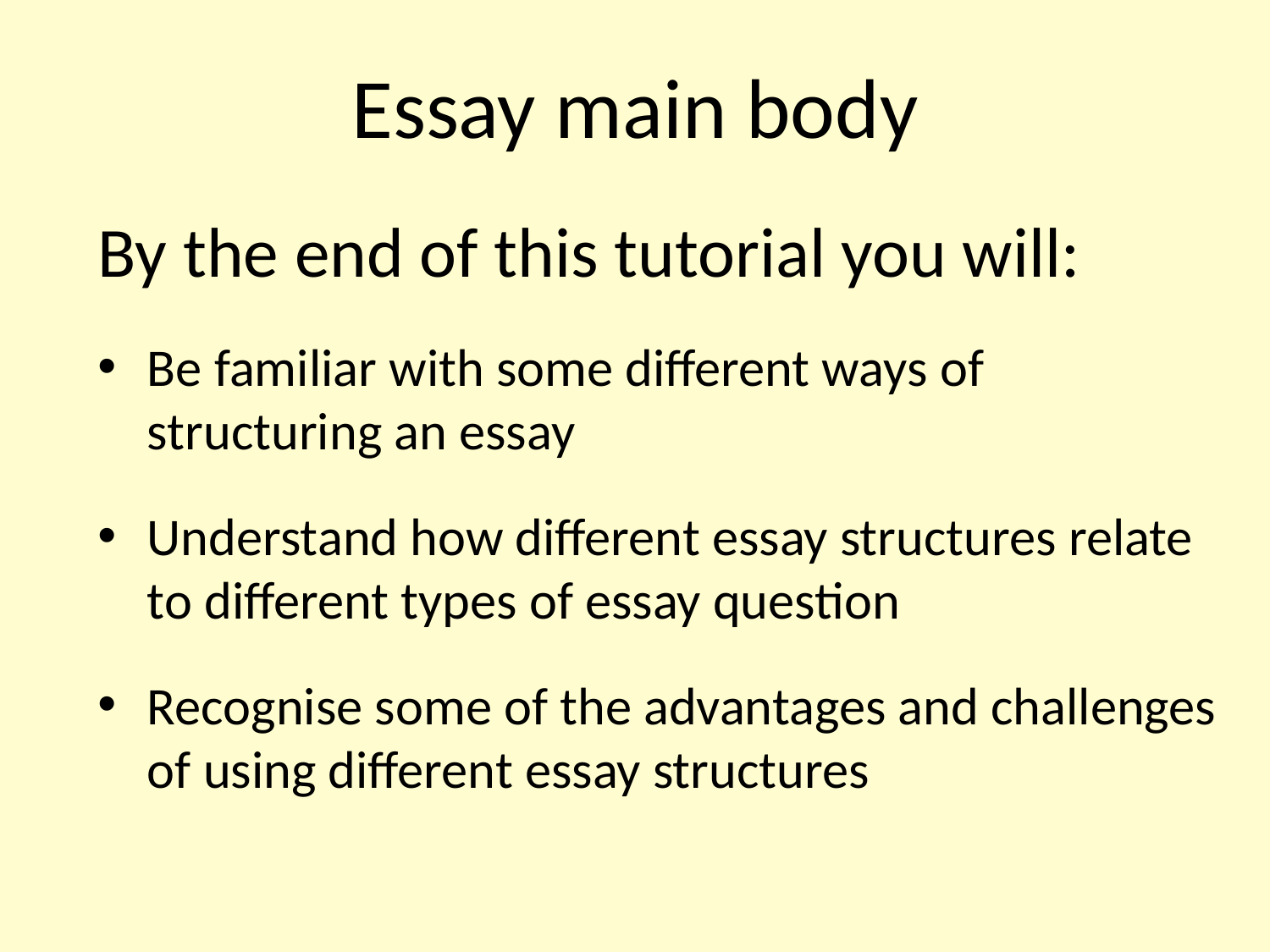

# Essay main body
By the end of this tutorial you will:
Be familiar with some different ways of structuring an essay
Understand how different essay structures relate to different types of essay question
Recognise some of the advantages and challenges of using different essay structures